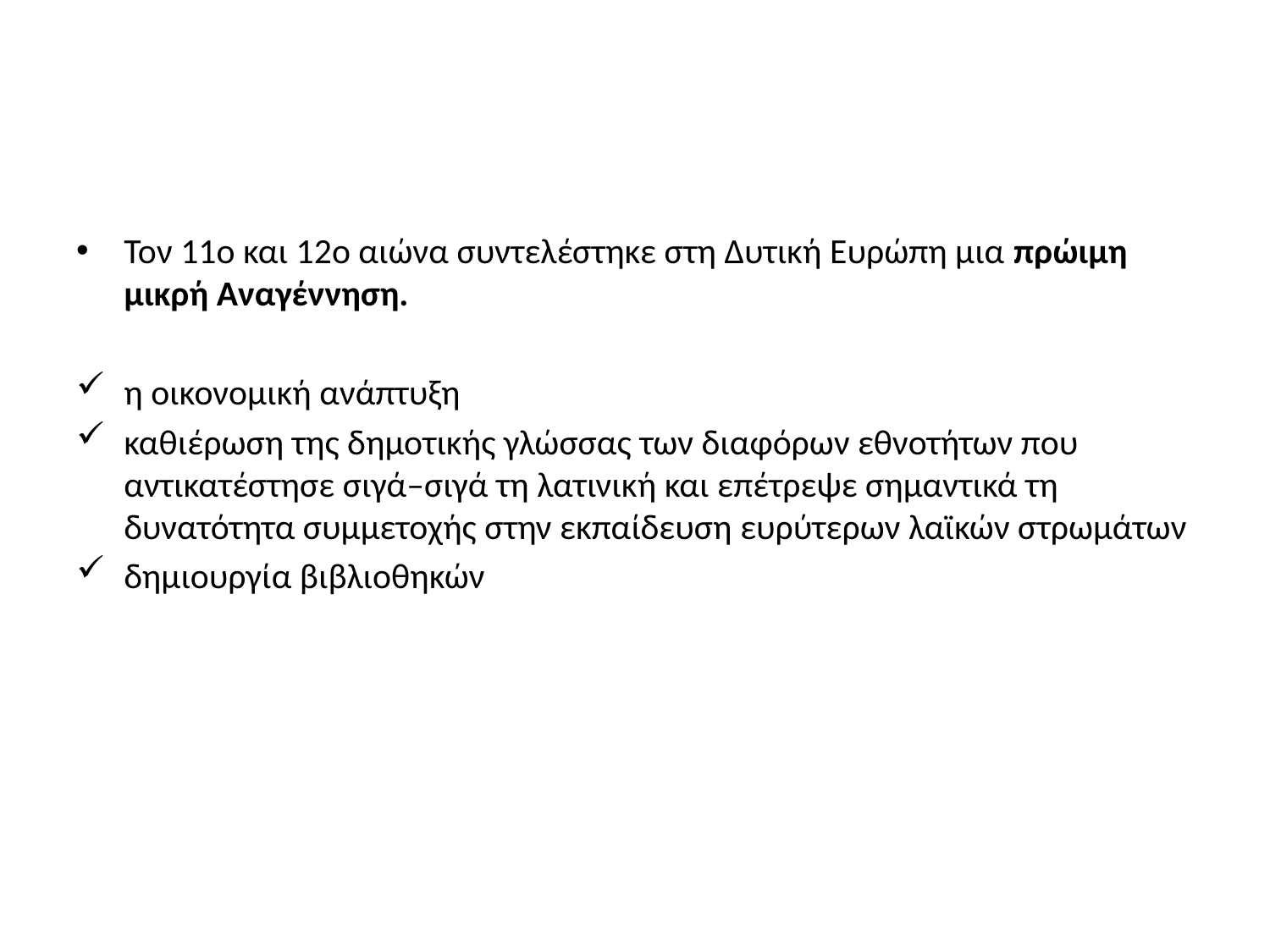

Τον 11ο και 12ο αιώνα συντελέστηκε στη Δυτική Ευρώπη μια πρώιμη μικρή Αναγέννηση.

η οικονομική ανάπτυξη
καθιέρωση της δημοτικής γλώσσας των διαφόρων εθνοτήτων που αντικατέστησε σιγά–σιγά τη λατινική και επέτρεψε σημαντικά τη δυνατότητα συμμετοχής στην εκπαίδευση ευρύτερων λαϊκών στρωμάτων
δημιουργία βιβλιοθηκών